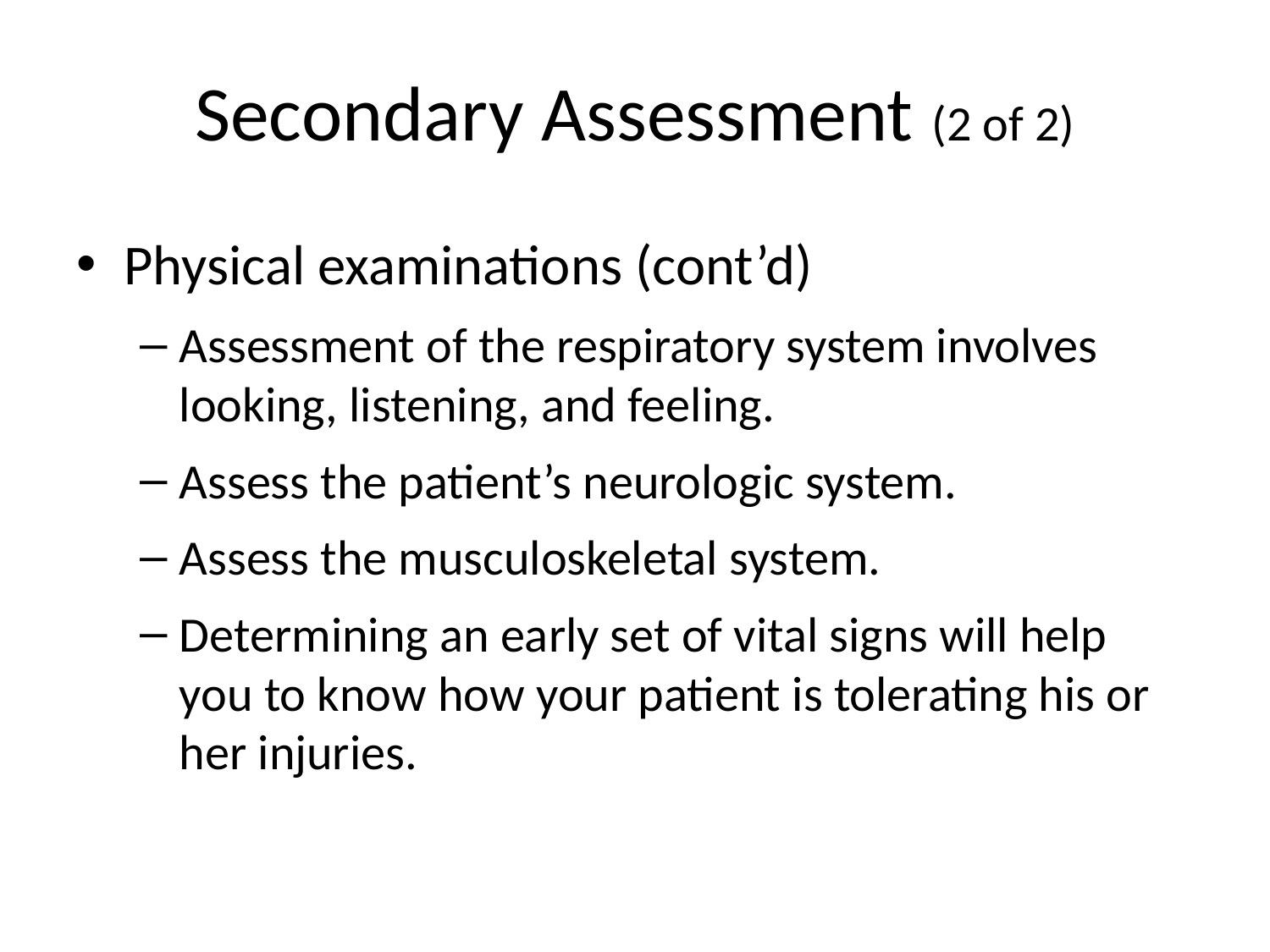

# Secondary Assessment (2 of 2)
Physical examinations (cont’d)
Assessment of the respiratory system involves looking, listening, and feeling.
Assess the patient’s neurologic system.
Assess the musculoskeletal system.
Determining an early set of vital signs will help you to know how your patient is tolerating his or her injuries.